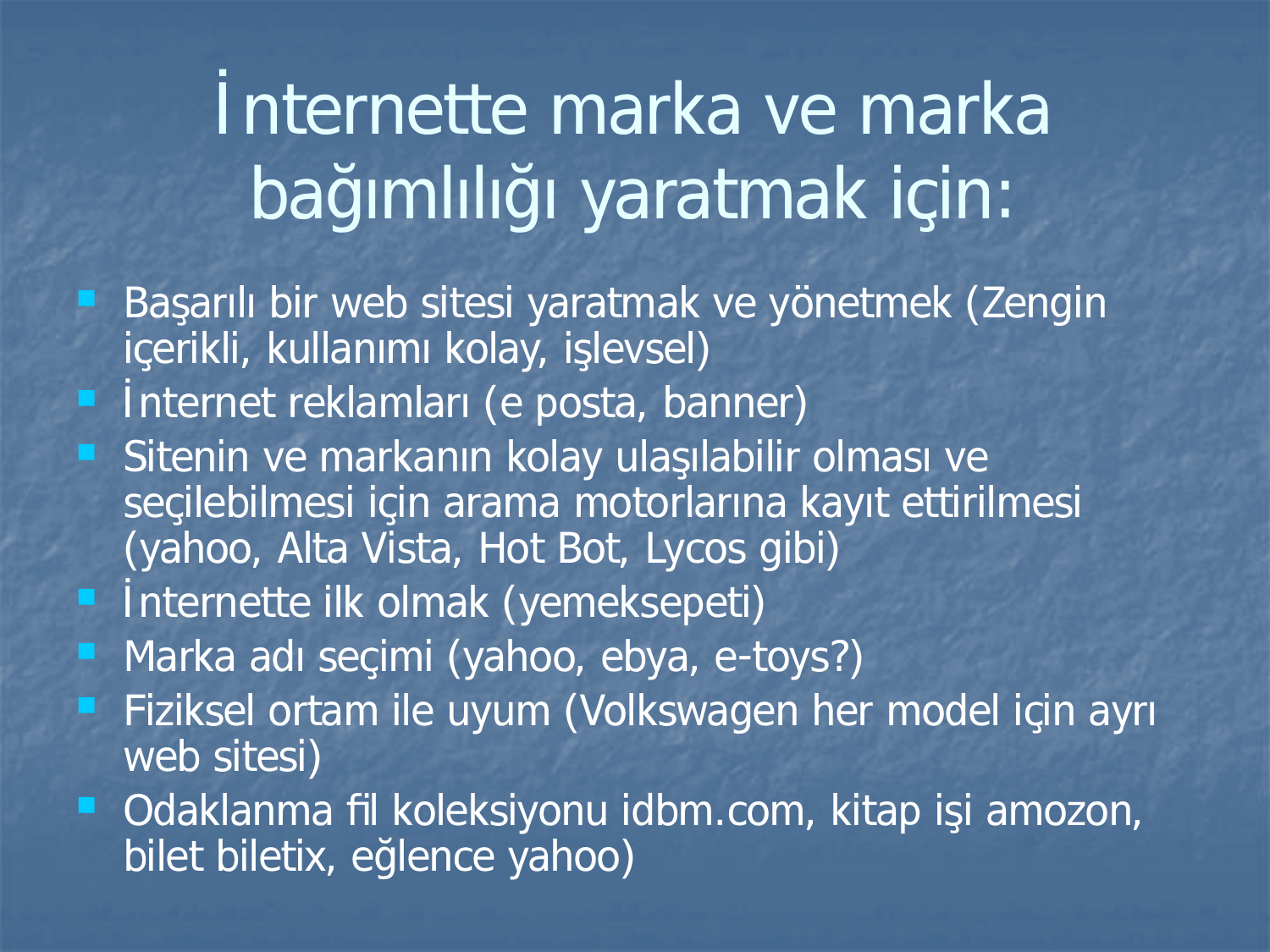

# İnternette marka ve marka bağımlılığı yaratmak için:
Başarılı bir web sitesi yaratmak ve yönetmek (Zengin içerikli, kullanımı kolay, işlevsel)
İnternet reklamları (e posta, banner)
Sitenin ve markanın kolay ulaşılabilir olması ve seçilebilmesi için arama motorlarına kayıt ettirilmesi (yahoo, Alta Vista, Hot Bot, Lycos gibi)
İnternette ilk olmak (yemeksepeti)
Marka adı seçimi (yahoo, ebya, e-toys?)
Fiziksel ortam ile uyum (Volkswagen her model için ayrı web sitesi)
Odaklanma fil koleksiyonu idbm.com, kitap işi amozon, bilet biletix, eğlence yahoo)